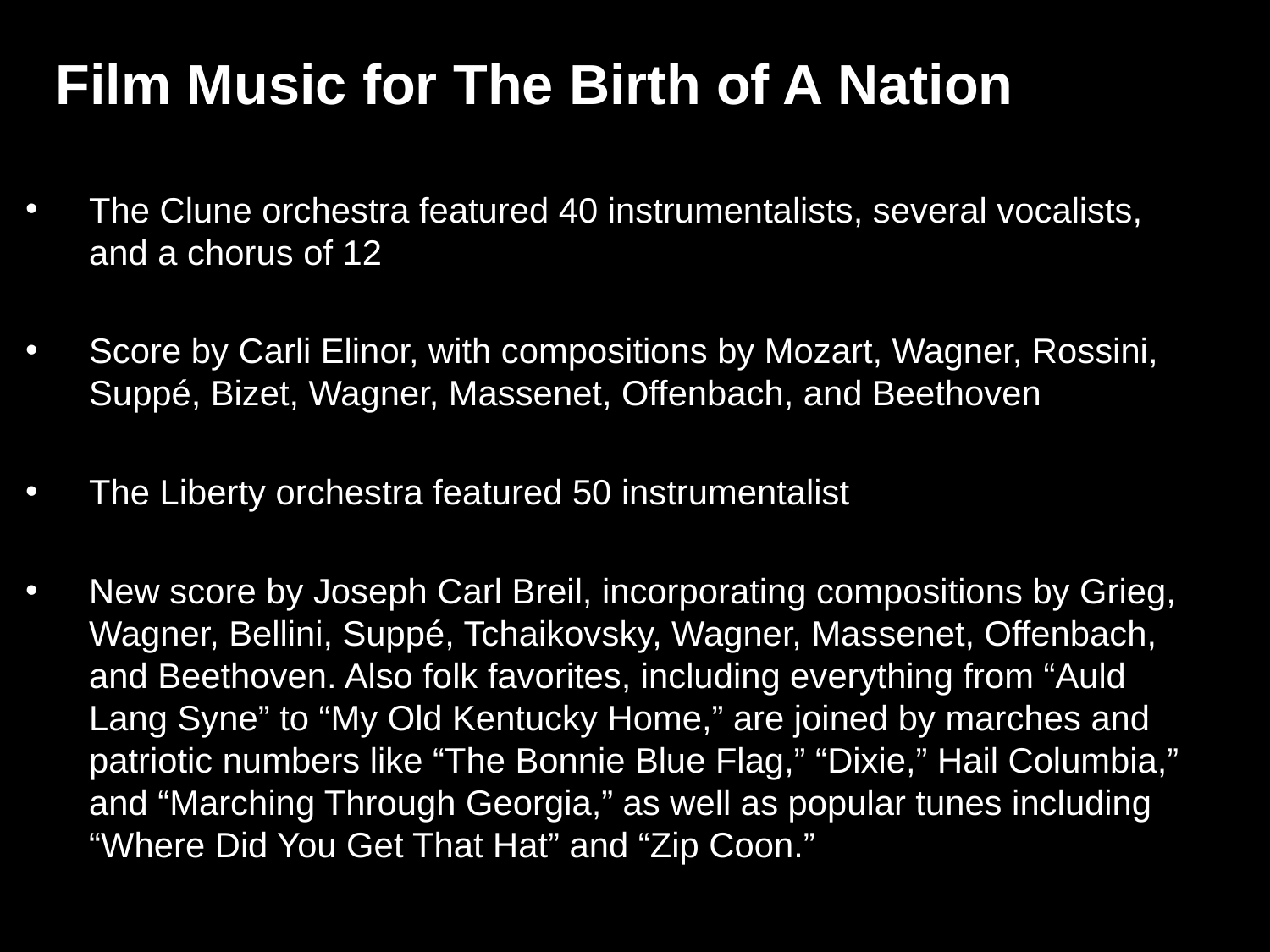

Film Music for The Birth of A Nation
The Clune orchestra featured 40 instrumentalists, several vocalists, and a chorus of 12

Score by Carli Elinor, with compositions by Mozart, Wagner, Rossini, Suppé, Bizet, Wagner, Massenet, Offenbach, and Beethoven

The Liberty orchestra featured 50 instrumentalist

New score by Joseph Carl Breil, incorporating compositions by Grieg, Wagner, Bellini, Suppé, Tchaikovsky, Wagner, Massenet, Offenbach, and Beethoven. Also folk favorites, including everything from “Auld Lang Syne” to “My Old Kentucky Home,” are joined by marches and patriotic numbers like “The Bonnie Blue Flag,” “Dixie,” Hail Columbia,” and “Marching Through Georgia,” as well as popular tunes including “Where Did You Get That Hat” and “Zip Coon.”